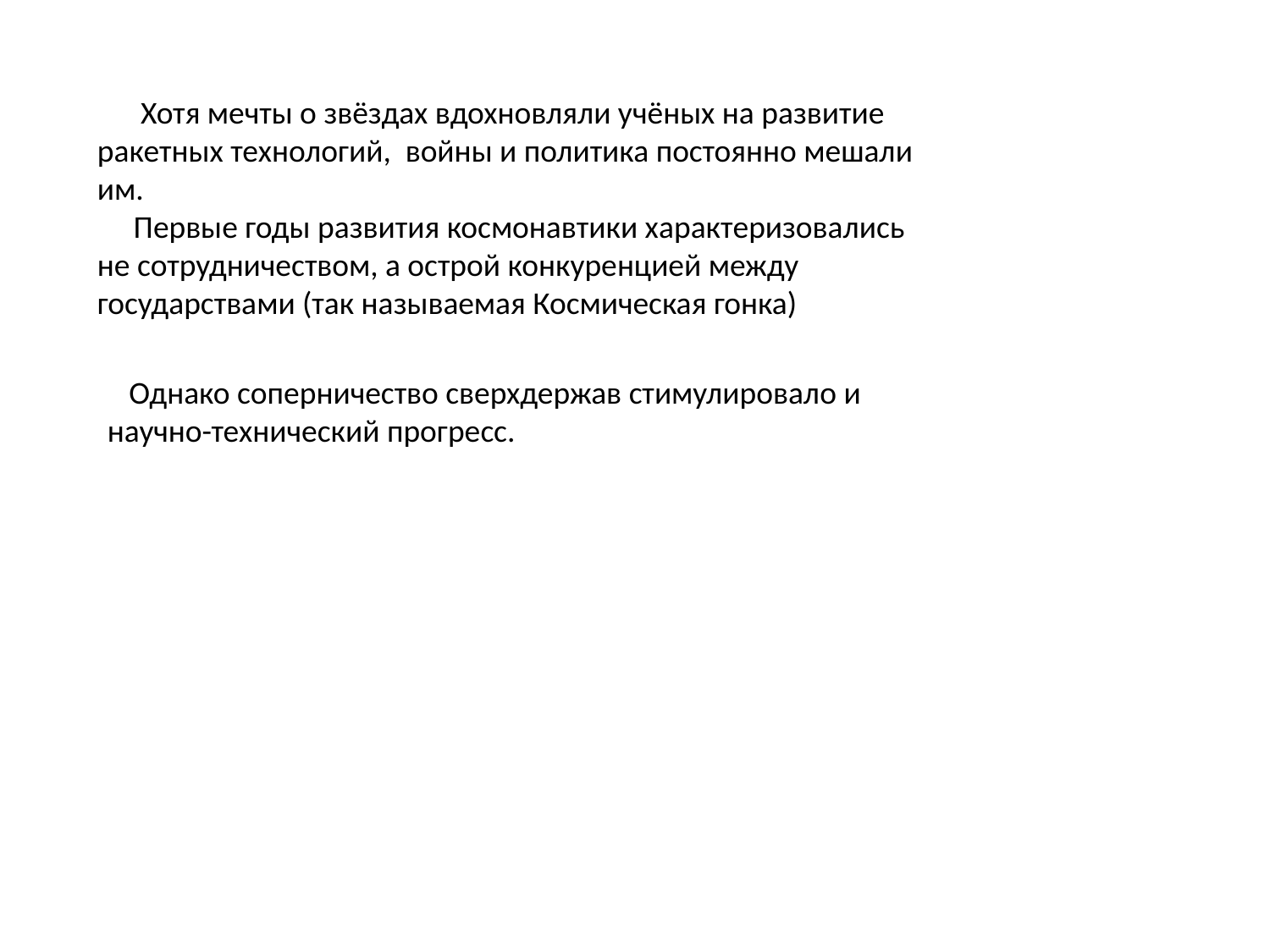

Хотя мечты о звёздах вдохновляли учёных на развитие ракетных технологий,  войны и политика постоянно мешали им.
     Первые годы развития космонавтики характеризовались не сотрудничеством, а острой конкуренцией между государствами (так называемая Космическая гонка)
   Однако соперничество сверхдержав стимулировало и научно-технический прогресс.